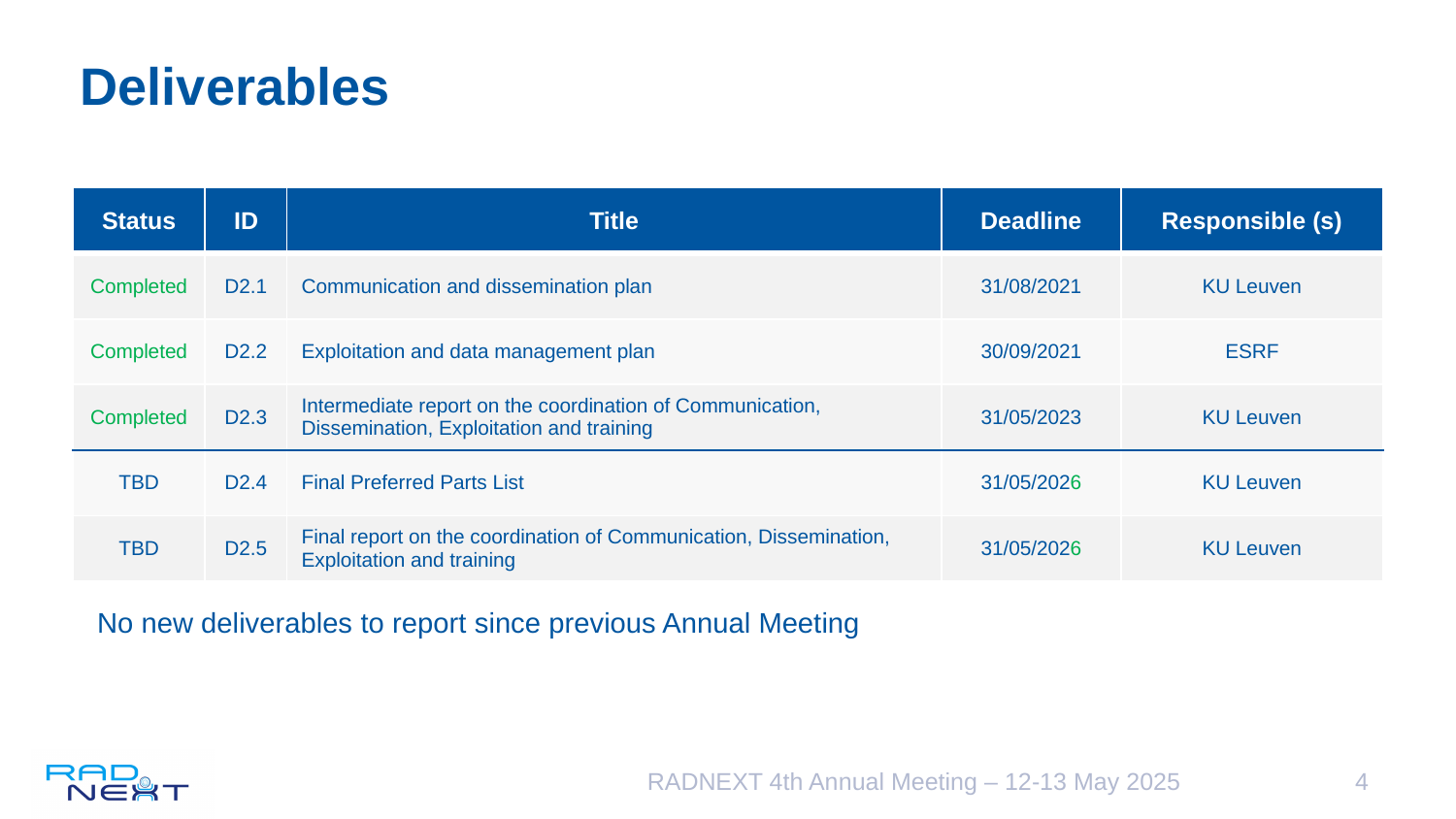

# Deliverables
| Status | ID | Title | Deadline | Responsible (s) |
| --- | --- | --- | --- | --- |
| Completed | D2.1 | Communication and dissemination plan | 31/08/2021 | KU Leuven |
| Completed | D2.2 | Exploitation and data management plan | 30/09/2021 | ESRF |
| Completed | D2.3 | Intermediate report on the coordination of Communication, Dissemination, Exploitation and training | 31/05/2023 | KU Leuven |
| TBD | D2.4 | Final Preferred Parts List | 31/05/2026 | KU Leuven |
| TBD | D2.5 | Final report on the coordination of Communication, Dissemination, Exploitation and training | 31/05/2026 | KU Leuven |
No new deliverables to report since previous Annual Meeting
RADNEXT 4th Annual Meeting – 12-13 May 2025
4